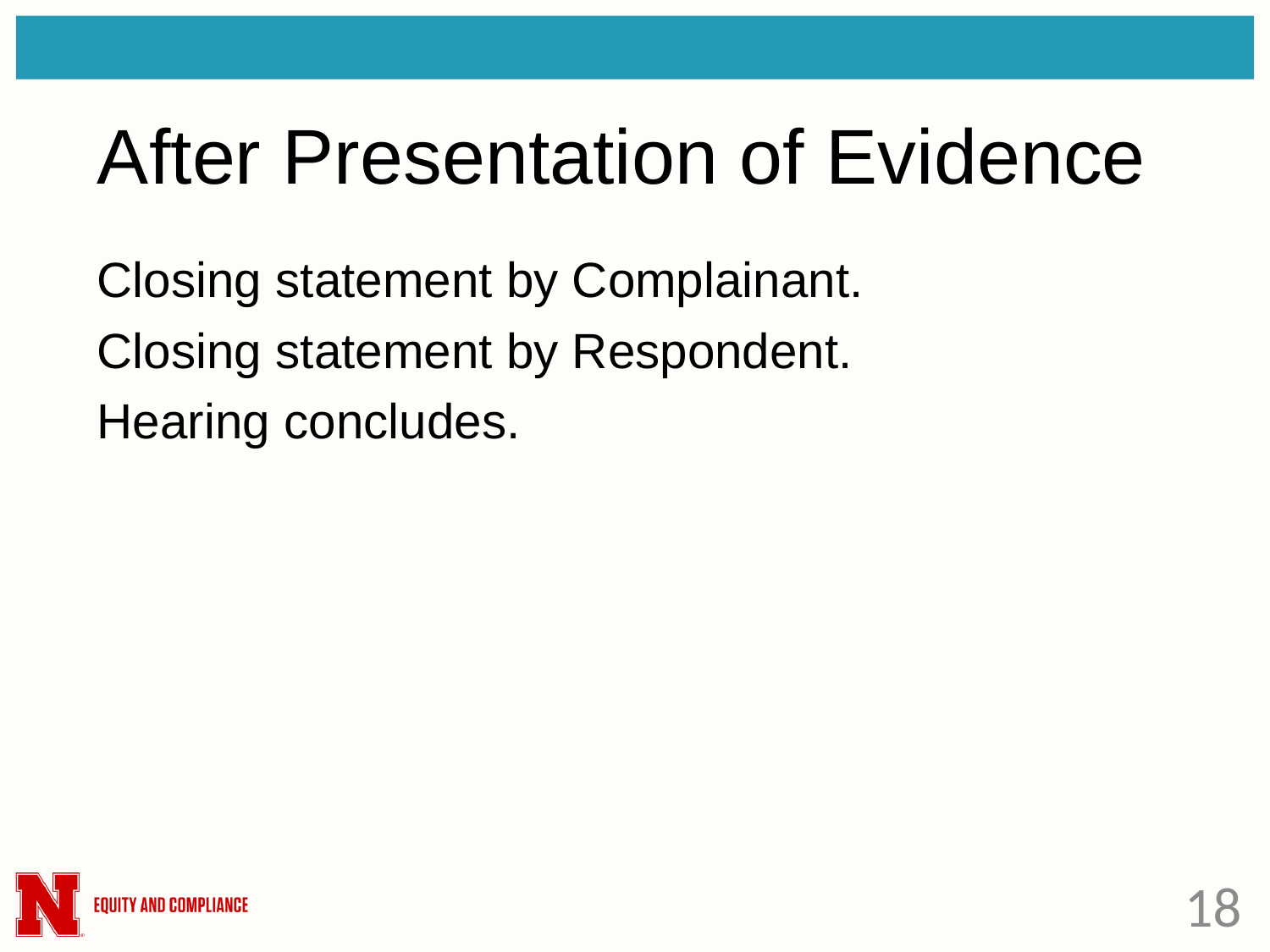

# After Presentation of Evidence
Closing statement by Complainant.
Closing statement by Respondent.
Hearing concludes.
18